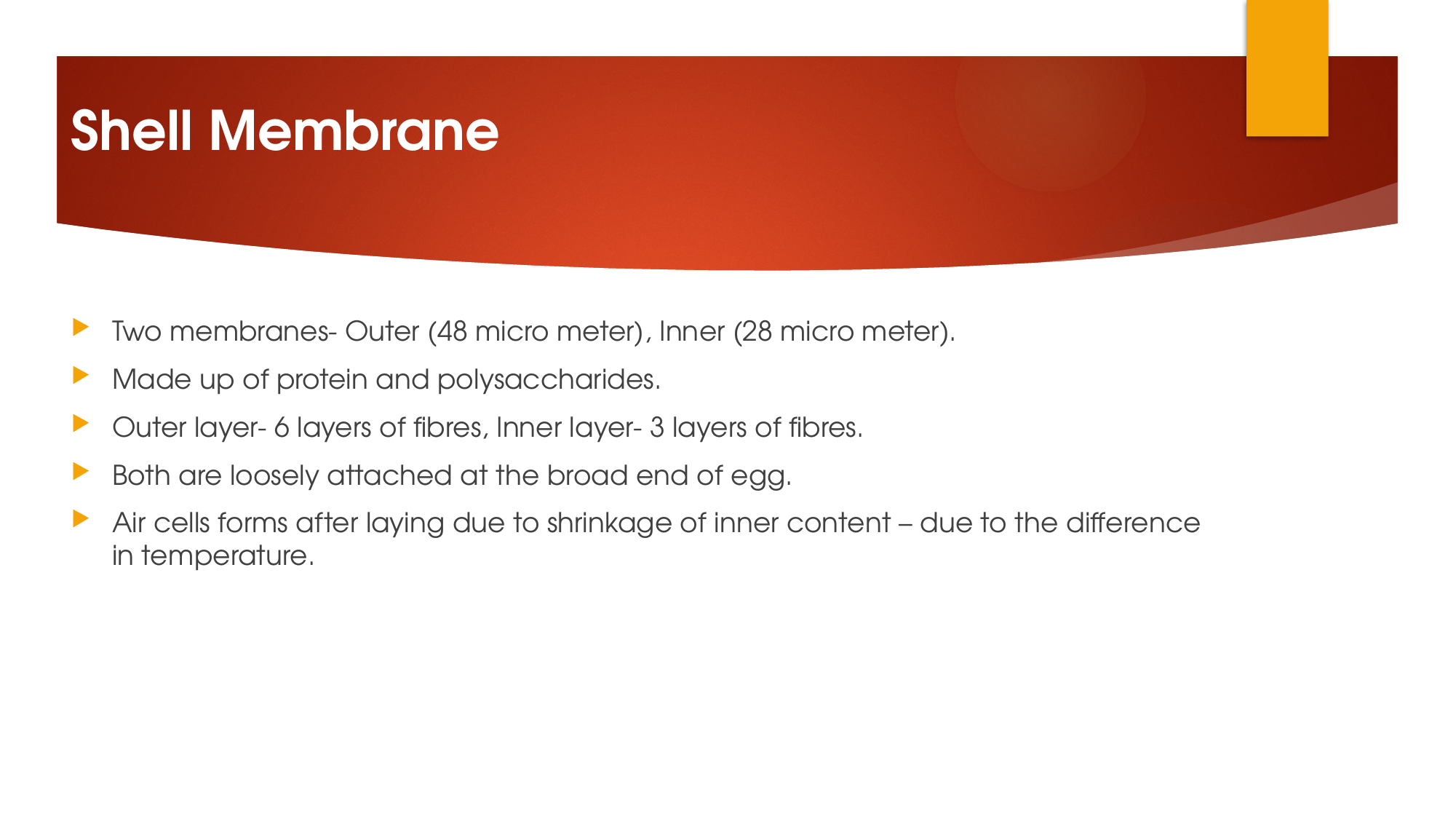

# Shell Membrane
Two membranes- Outer (48 micro meter), Inner (28 micro meter).
Made up of protein and polysaccharides.
Outer layer- 6 layers of fibres, Inner layer- 3 layers of fibres.
Both are loosely attached at the broad end of egg.
Air cells forms after laying due to shrinkage of inner content – due to the difference in temperature.